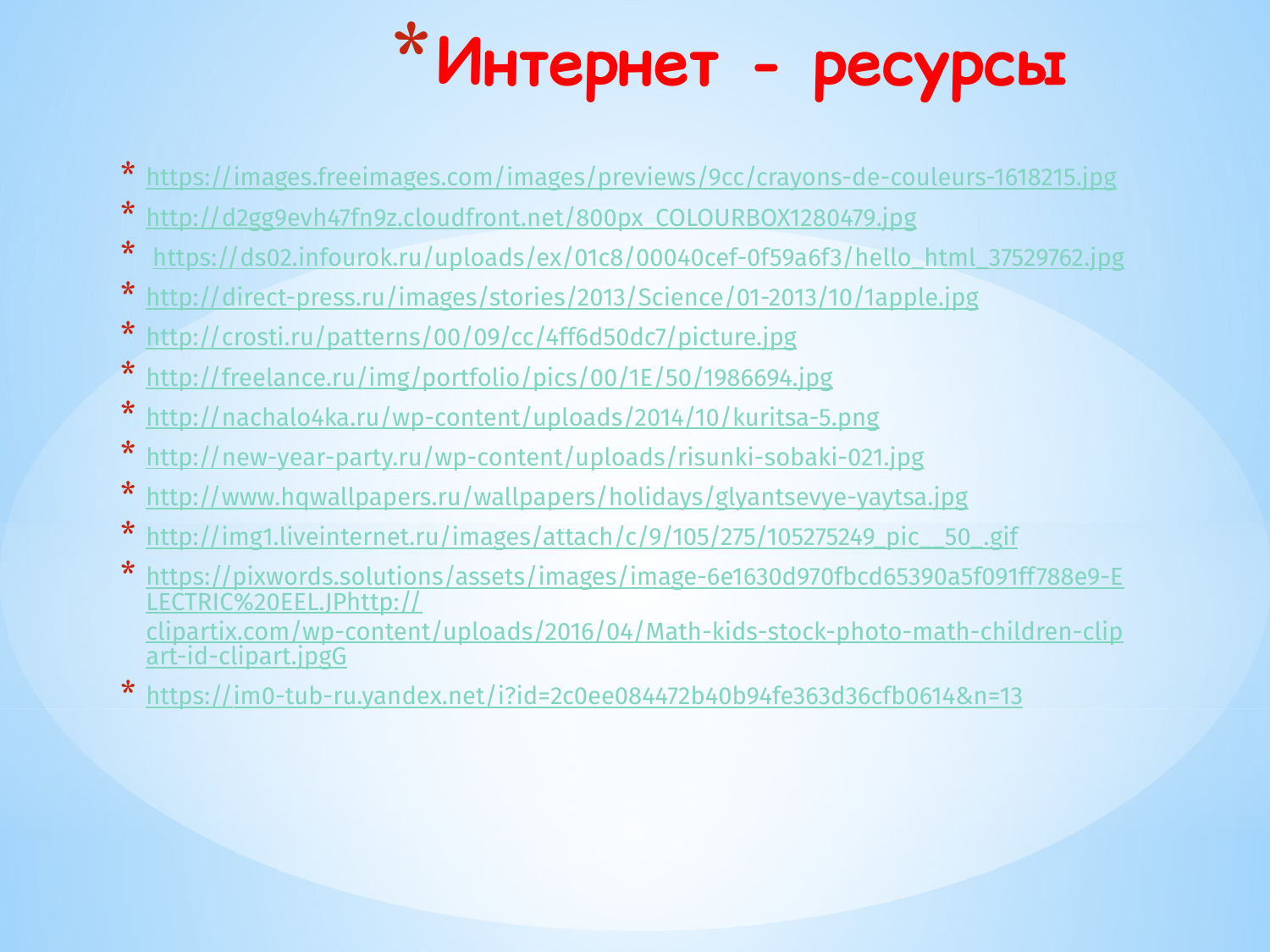

# Интернет - ресурсы
https://images.freeimages.com/images/previews/9cc/crayons-de-couleurs-1618215.jpg
http://d2gg9evh47fn9z.cloudfront.net/800px_COLOURBOX1280479.jpg
 https://ds02.infourok.ru/uploads/ex/01c8/00040cef-0f59a6f3/hello_html_37529762.jpg
http://direct-press.ru/images/stories/2013/Science/01-2013/10/1apple.jpg
http://crosti.ru/patterns/00/09/cc/4ff6d50dc7/picture.jpg
http://freelance.ru/img/portfolio/pics/00/1E/50/1986694.jpg
http://nachalo4ka.ru/wp-content/uploads/2014/10/kuritsa-5.png
http://new-year-party.ru/wp-content/uploads/risunki-sobaki-021.jpg
http://www.hqwallpapers.ru/wallpapers/holidays/glyantsevye-yaytsa.jpg
http://img1.liveinternet.ru/images/attach/c/9/105/275/105275249_pic__50_.gif
https://pixwords.solutions/assets/images/image-6e1630d970fbcd65390a5f091ff788e9-ELECTRIC%20EEL.JPhttp://clipartix.com/wp-content/uploads/2016/04/Math-kids-stock-photo-math-children-clipart-id-clipart.jpgG
https://im0-tub-ru.yandex.net/i?id=2c0ee084472b40b94fe363d36cfb0614&n=13